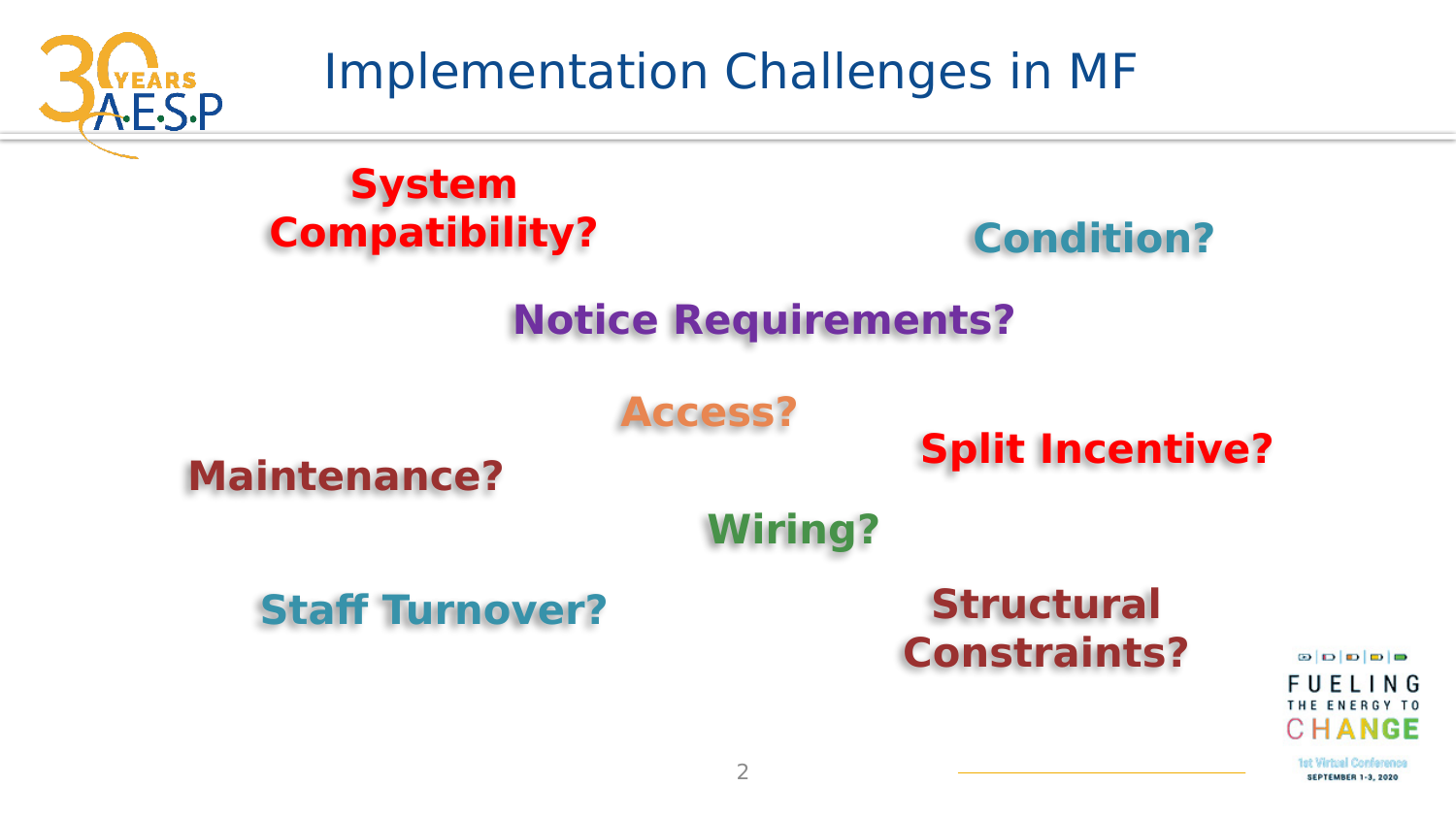

# Implementation Challenges in MF
System Compatibility?
Condition?
Notice Requirements?
Access?
Split Incentive?
Maintenance?
Wiring?
Structural Constraints?
Staff Turnover?
2